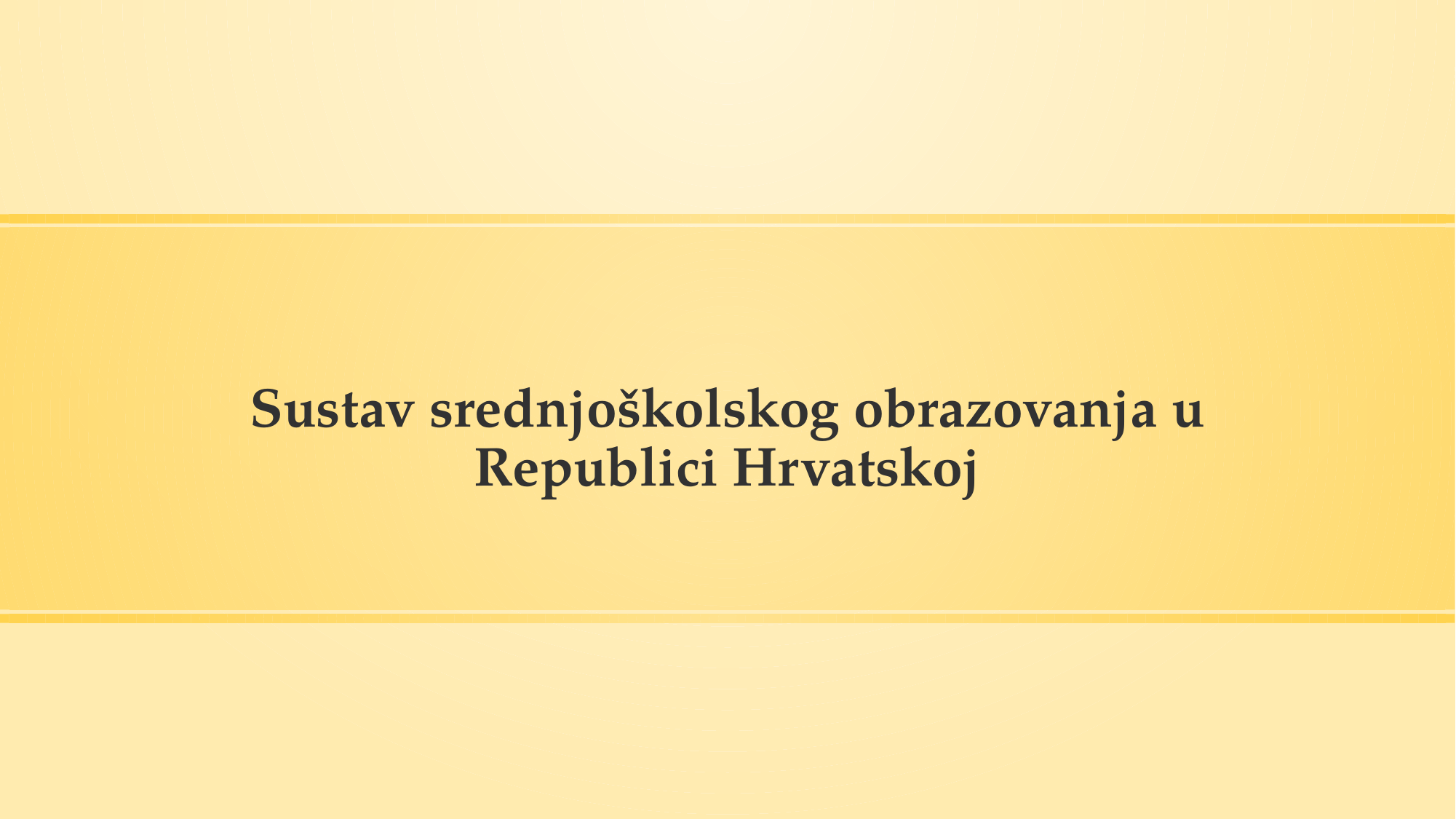

# Sustav srednjoškolskog obrazovanja u Republici Hrvatskoj